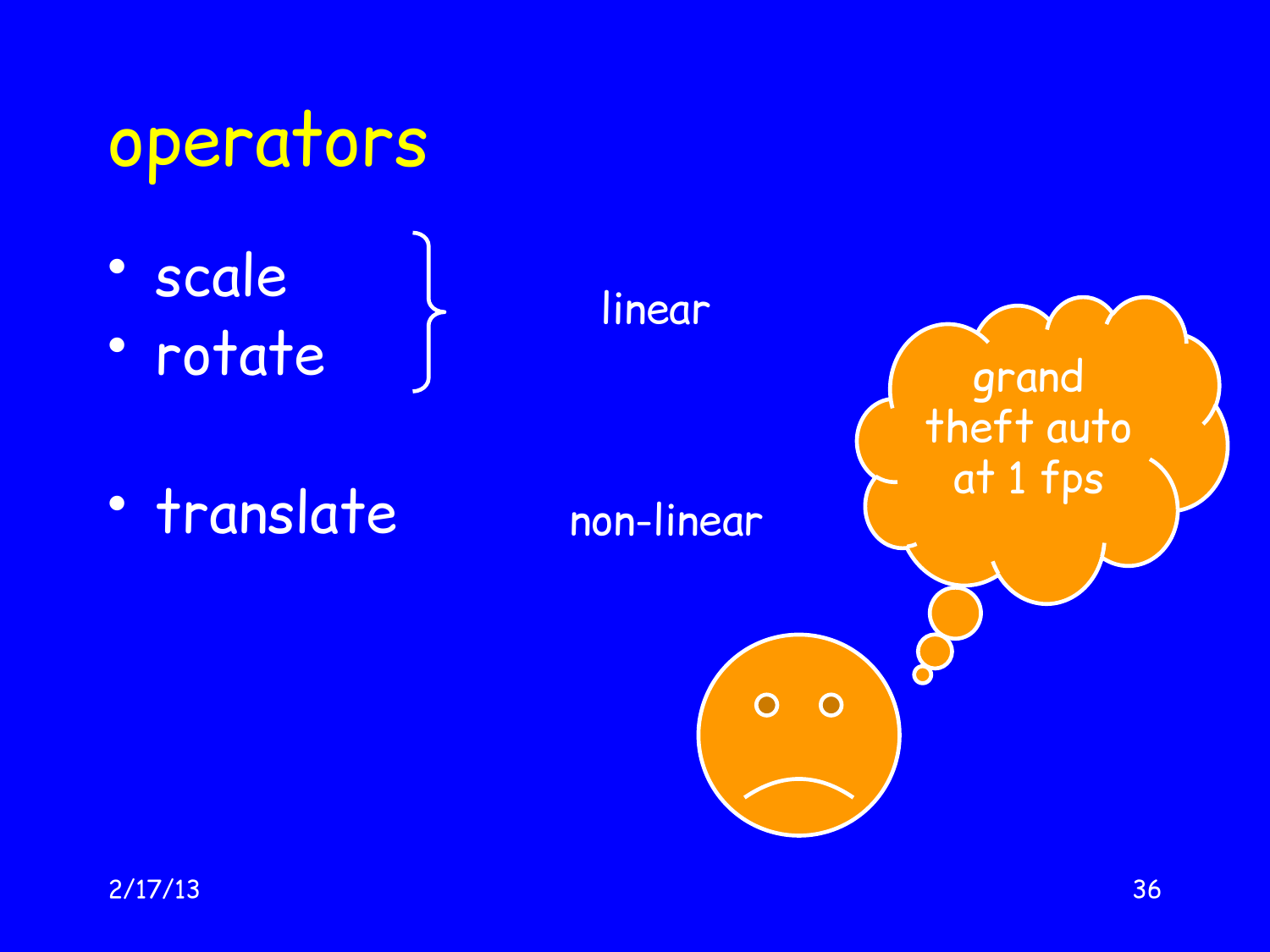

# operators
scale
rotate

translate

linear
grand theft auto at 1 fps
non-linear

2/17/13
36